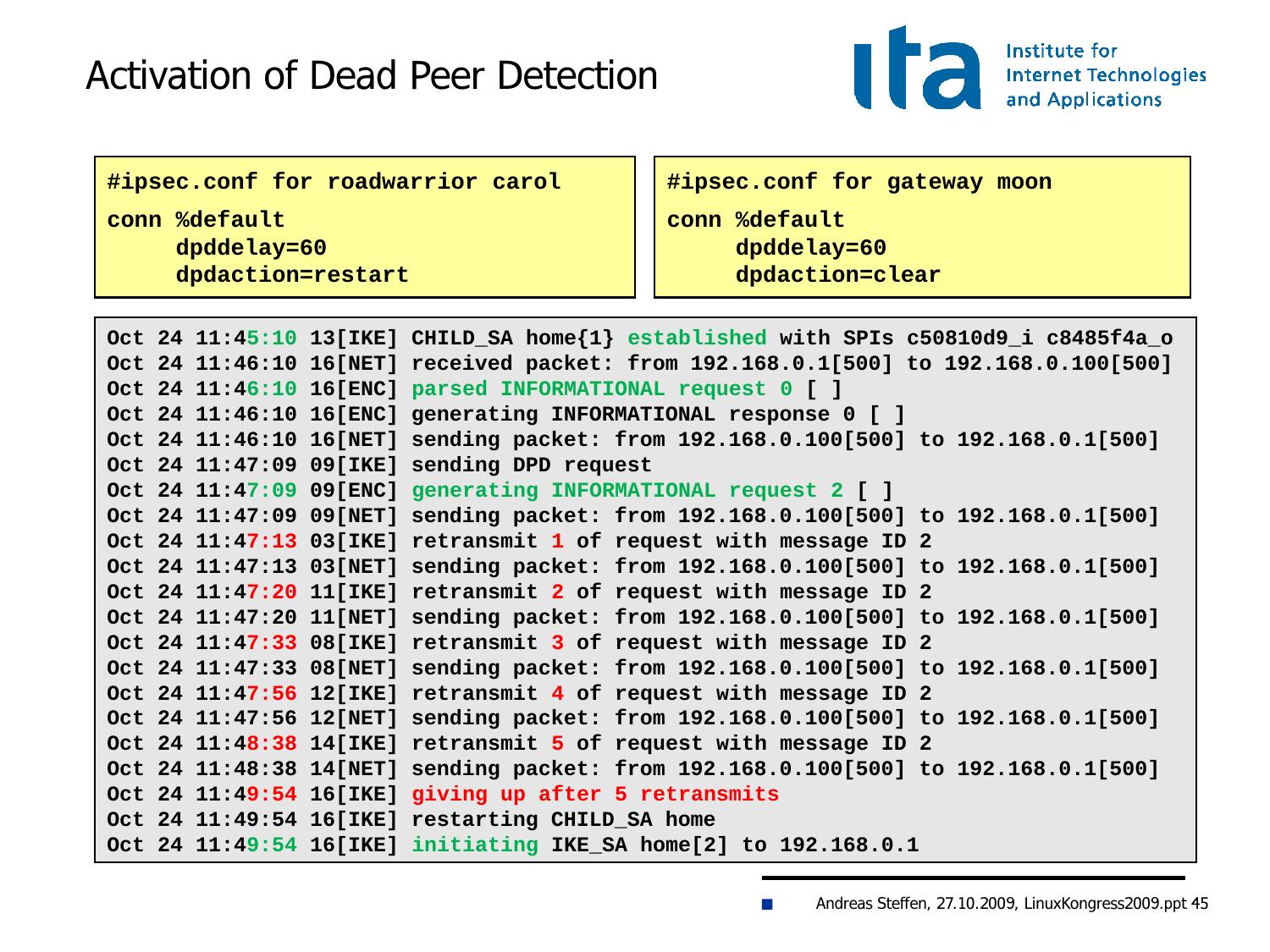

# Activation of Dead Peer Detection
#ipsec.conf for roadwarrior carol
conn %default
     dpddelay=60
     dpdaction=restart
#ipsec.conf for gateway moon
conn %default
     dpddelay=60
     dpdaction=clear
Oct 24 11:45:10 13[IKE] CHILD_SA home{1} established with SPIs c50810d9_i c8485f4a_o
Oct 24 11:46:10 16[NET] received packet: from 192.168.0.1[500] to 192.168.0.100[500]
Oct 24 11:46:10 16[ENC] parsed INFORMATIONAL request 0 [ ]
Oct 24 11:46:10 16[ENC] generating INFORMATIONAL response 0 [ ]
Oct 24 11:46:10 16[NET] sending packet: from 192.168.0.100[500] to 192.168.0.1[500]
Oct 24 11:47:09 09[IKE] sending DPD request
Oct 24 11:47:09 09[ENC] generating INFORMATIONAL request 2 [ ]
Oct 24 11:47:09 09[NET] sending packet: from 192.168.0.100[500] to 192.168.0.1[500]
Oct 24 11:47:13 03[IKE] retransmit 1 of request with message ID 2
Oct 24 11:47:13 03[NET] sending packet: from 192.168.0.100[500] to 192.168.0.1[500]
Oct 24 11:47:20 11[IKE] retransmit 2 of request with message ID 2
Oct 24 11:47:20 11[NET] sending packet: from 192.168.0.100[500] to 192.168.0.1[500]
Oct 24 11:47:33 08[IKE] retransmit 3 of request with message ID 2
Oct 24 11:47:33 08[NET] sending packet: from 192.168.0.100[500] to 192.168.0.1[500]
Oct 24 11:47:56 12[IKE] retransmit 4 of request with message ID 2
Oct 24 11:47:56 12[NET] sending packet: from 192.168.0.100[500] to 192.168.0.1[500]
Oct 24 11:48:38 14[IKE] retransmit 5 of request with message ID 2
Oct 24 11:48:38 14[NET] sending packet: from 192.168.0.100[500] to 192.168.0.1[500]
Oct 24 11:49:54 16[IKE] giving up after 5 retransmits
Oct 24 11:49:54 16[IKE] restarting CHILD_SA home
Oct 24 11:49:54 16[IKE] initiating IKE_SA home[2] to 192.168.0.1